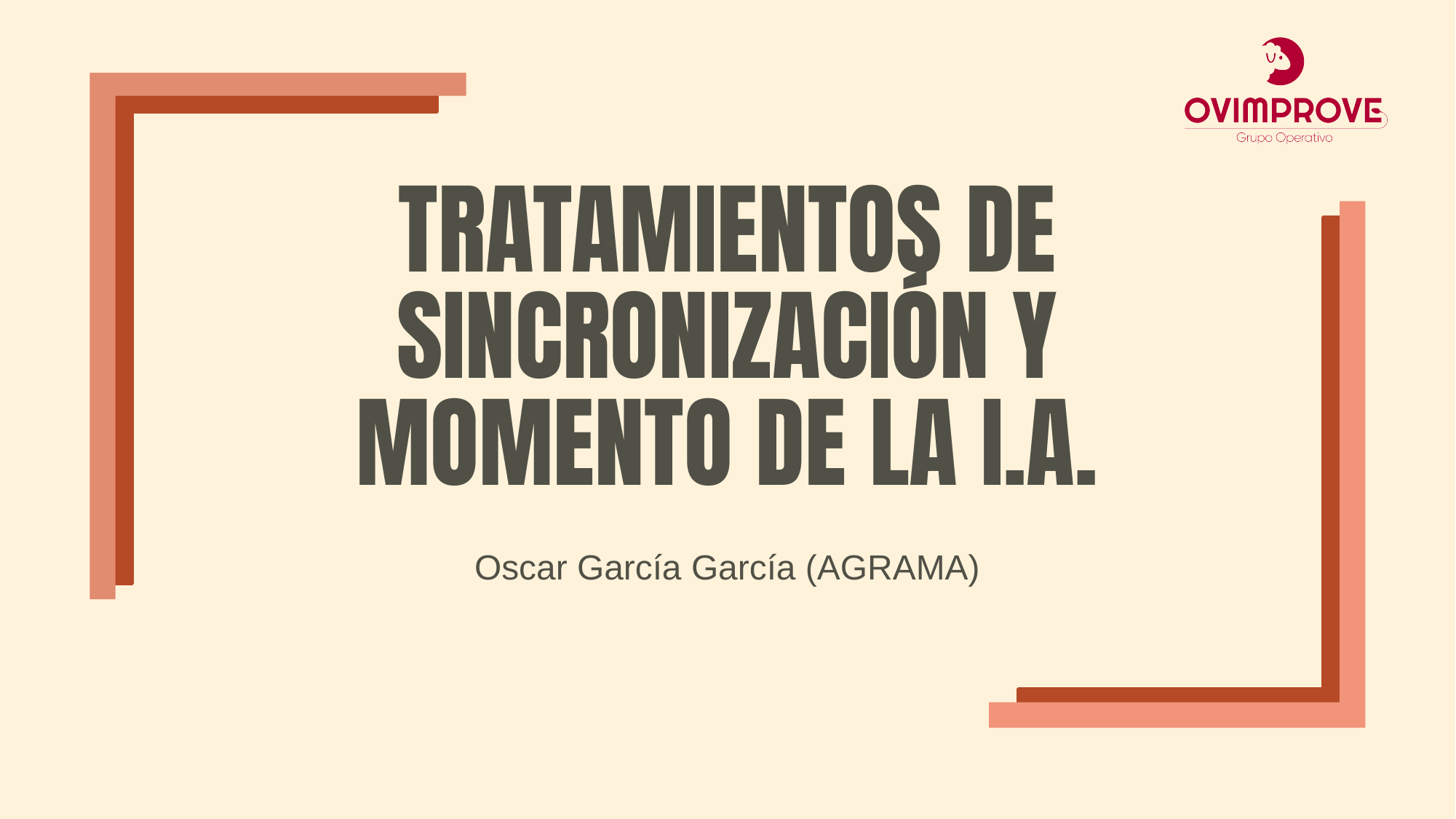

# TRATAMIENTOS DE SINCRONIZACIÓN Y MOMENTO DE LA I.A.
Oscar García García (AGRAMA)